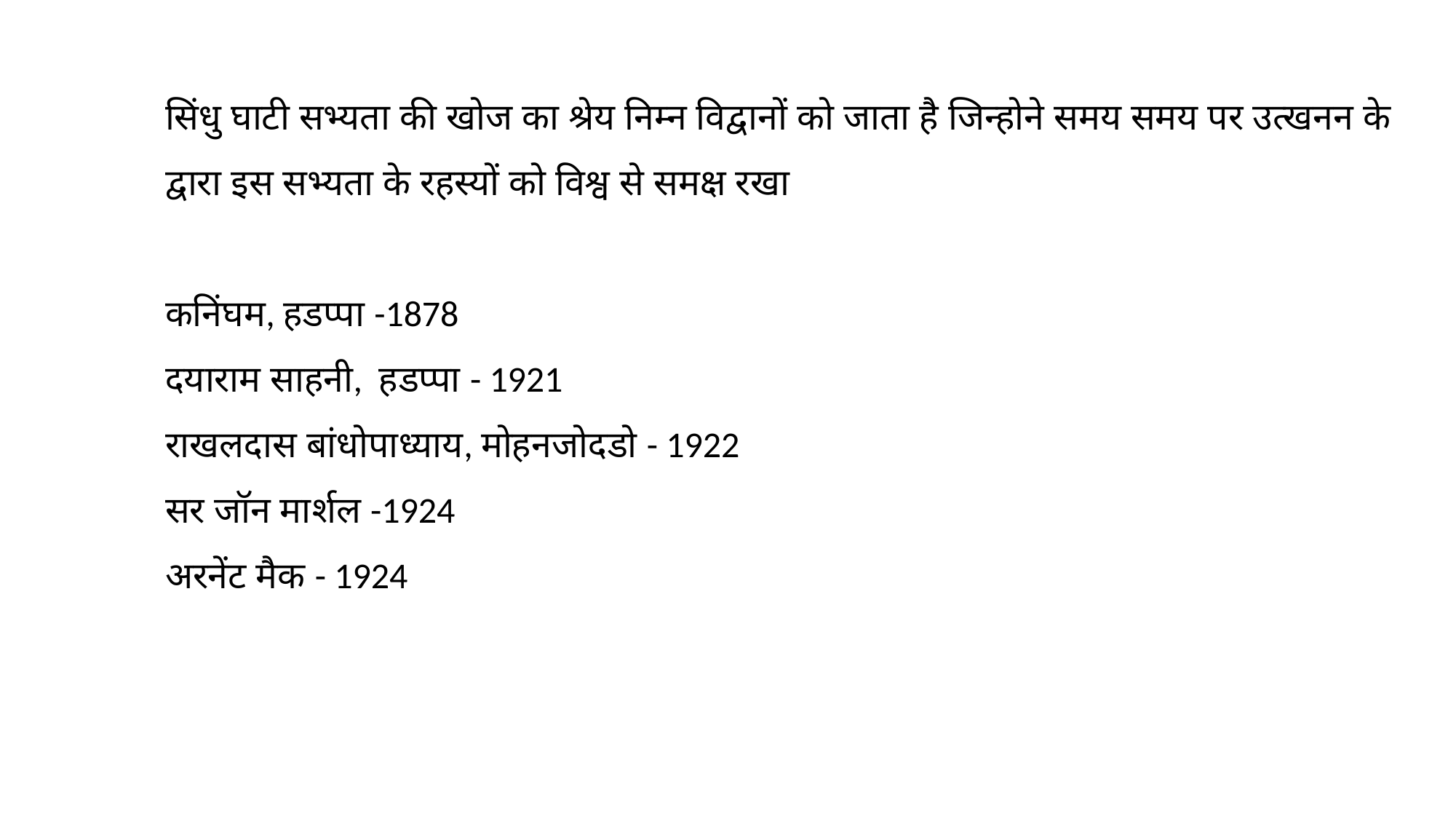

सिंधु घाटी सभ्यता की खोज का श्रेय निम्न विद्वानों को जाता है जिन्होने समय समय पर उत्खनन के द्वारा इस सभ्यता के रहस्यों को विश्व से समक्ष रखा

कनिंघम, हडप्पा -1878
दयाराम साहनी,  हडप्पा - 1921
राखलदास बांधोपाध्याय, मोहनजोदडो - 1922
सर जॉन मार्शल -1924
अरनेंट मैक - 1924